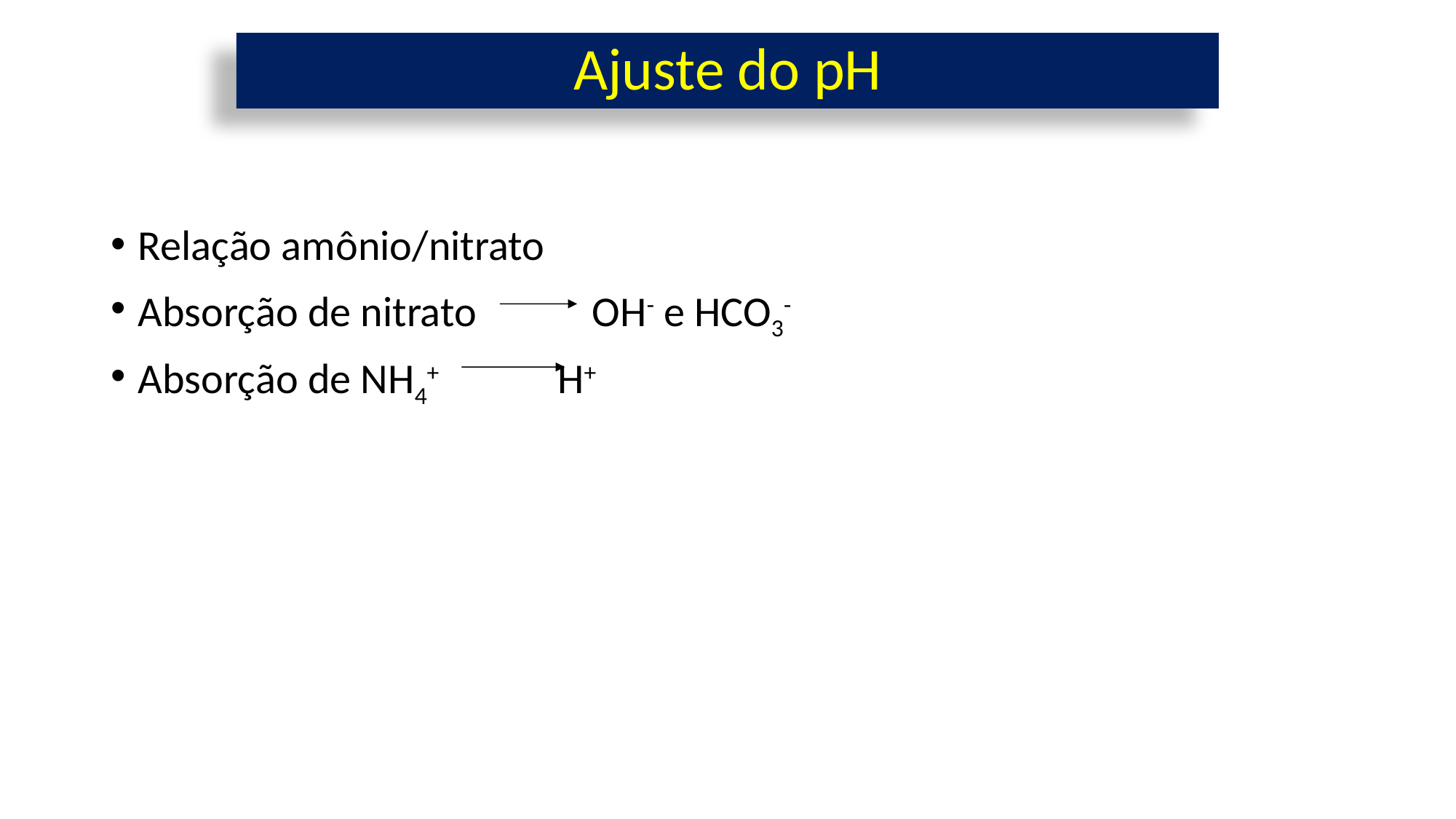

# Ajuste do pH
Relação amônio/nitrato
Absorção de nitrato            OH- e HCO3-
Absorção de NH4+                     H+